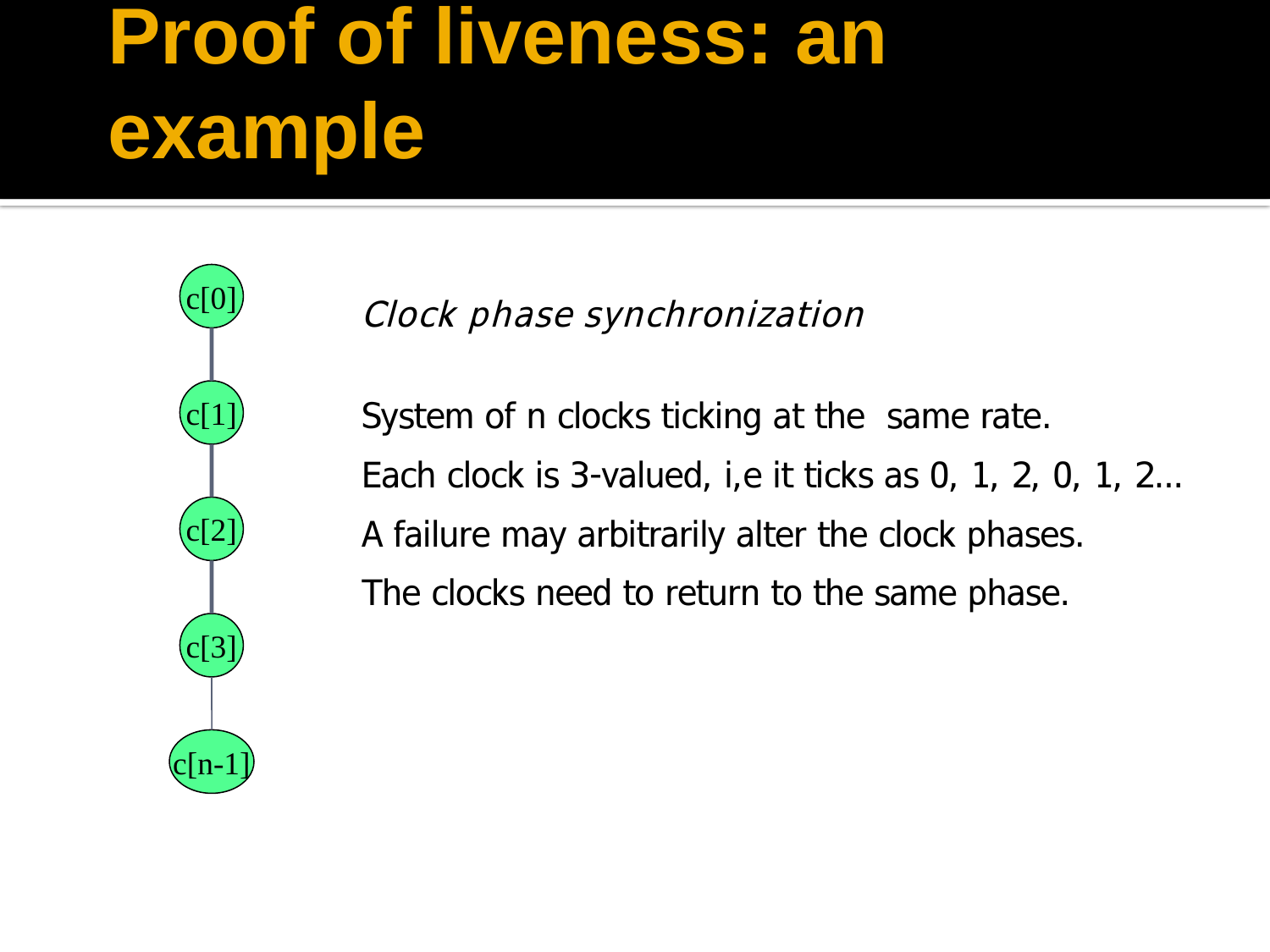

# Proof of liveness: an example
c[0]
Clock phase synchronization

System of n clocks ticking at the  same rate.
Each clock is 3-valued, i,e it ticks as 0, 1, 2, 0, 1, 2…
A failure may arbitrarily alter the clock phases.
The clocks need to return to the same phase.

c[1]

c[2]

c[3]

c[n-1]